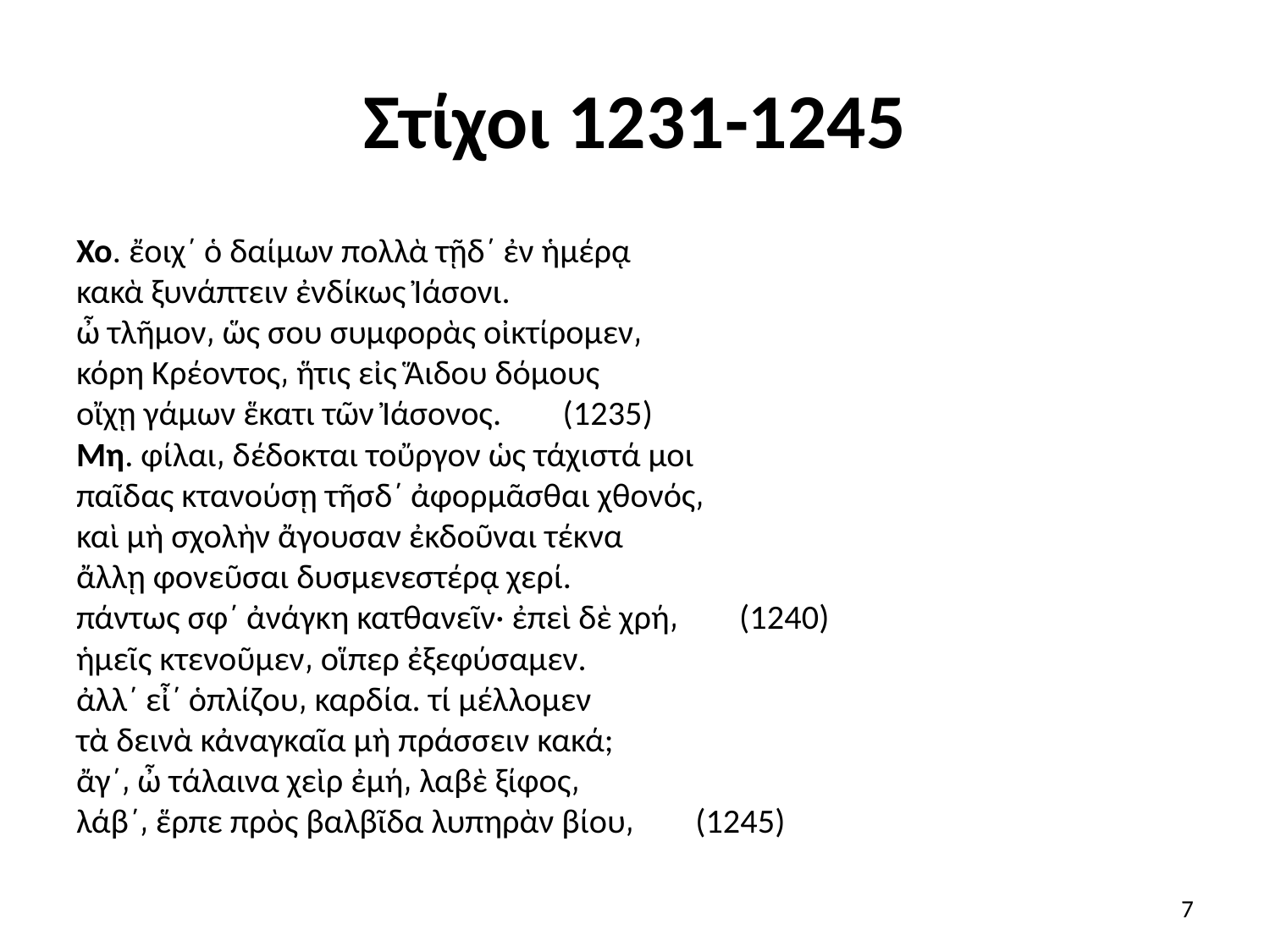

# Στίχοι 1231-1245
Χο. ἔοιχ΄ ὁ δαίμων πολλὰ τῇδ΄ ἐν ἡμέρᾳ
κακὰ ξυνάπτειν ἐνδίκως Ἰάσονι.
ὦ τλῆμον͵ ὥς σου συμφορὰς οἰκτίρομεν͵
κόρη Κρέοντος͵ ἥτις εἰς Ἅιδου δόμους
οἴχῃ γάμων ἕκατι τῶν Ἰάσονος.        (1235)
Μη. φίλαι͵ δέδοκται τοὔργον ὡς τάχιστά μοι
παῖδας κτανούσῃ τῆσδ΄ ἀφορμᾶσθαι χθονός͵
καὶ μὴ σχολὴν ἄγουσαν ἐκδοῦναι τέκνα
ἄλλῃ φονεῦσαι δυσμενεστέρᾳ χερί.
πάντως σφ΄ ἀνάγκη κατθανεῖν· ἐπεὶ δὲ χρή͵        (1240)
ἡμεῖς κτενοῦμεν͵ οἵπερ ἐξεφύσαμεν.
ἀλλ΄ εἶ΄ ὁπλίζου͵ καρδία. τί μέλλομεν
τὰ δεινὰ κἀναγκαῖα μὴ πράσσειν κακά;
ἄγ΄͵ ὦ τάλαινα χεὶρ ἐμή͵ λαβὲ ξίφος͵
λάβ΄͵ ἕρπε πρὸς βαλβῖδα λυπηρὰν βίου͵        (1245)
7